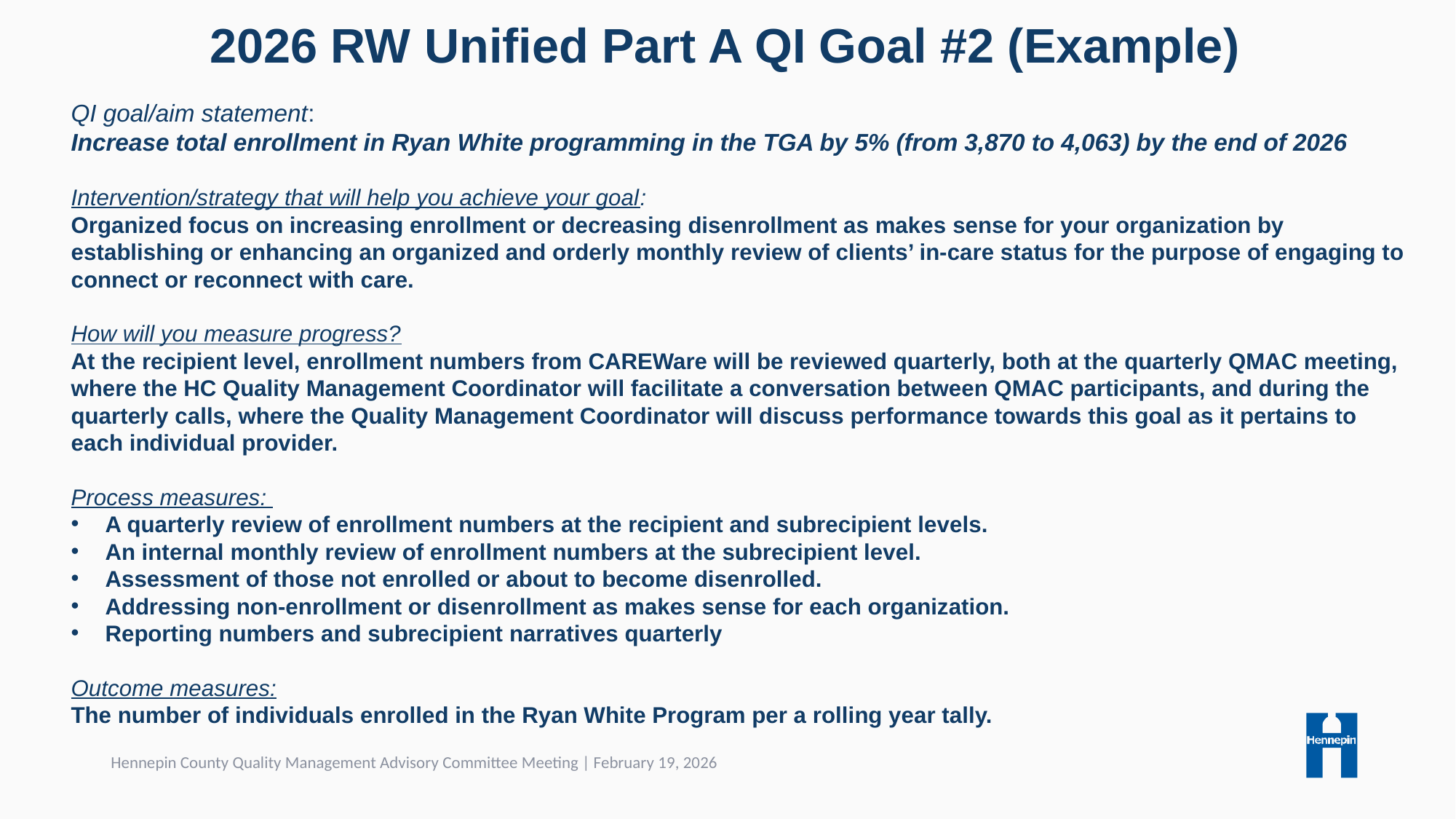

# 2026 RW Unified Part A QI Goal #2 (Example)
QI goal/aim statement:
Increase total enrollment in Ryan White programming in the TGA by 5% (from 3,870 to 4,063) by the end of 2026

Intervention/strategy that will help you achieve your goal:
Organized focus on increasing enrollment or decreasing disenrollment as makes sense for your organization by establishing or enhancing an organized and orderly monthly review of clients’ in-care status for the purpose of engaging to connect or reconnect with care.

How will you measure progress?
At the recipient level, enrollment numbers from CAREWare will be reviewed quarterly, both at the quarterly QMAC meeting, where the HC Quality Management Coordinator will facilitate a conversation between QMAC participants, and during the quarterly calls, where the Quality Management Coordinator will discuss performance towards this goal as it pertains to each individual provider.

Process measures:
A quarterly review of enrollment numbers at the recipient and subrecipient levels.
An internal monthly review of enrollment numbers at the subrecipient level.
Assessment of those not enrolled or about to become disenrolled.
Addressing non-enrollment or disenrollment as makes sense for each organization.
Reporting numbers and subrecipient narratives quarterly

Outcome measures:
The number of individuals enrolled in the Ryan White Program per a rolling year tally.

Hennepin County Quality Management Advisory Committee Meeting | February 19, 2026